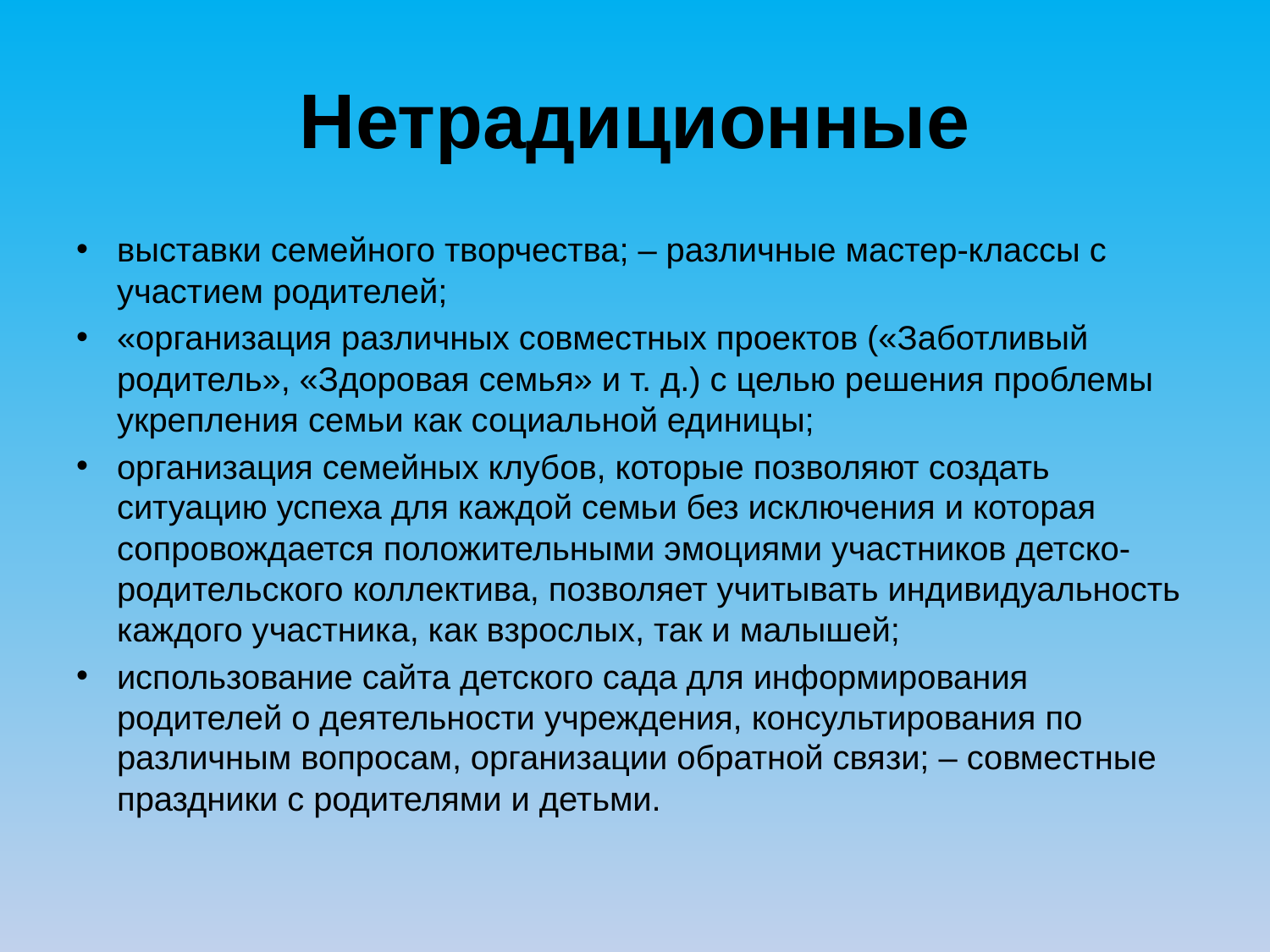

# Нетрадиционные
выставки семейного творчества; ‒ различные мастер-классы с участием родителей;
«организация различных совместных проектов («Заботливый родитель», «Здоровая семья» и т. д.) с целью решения проблемы укрепления семьи как социальной единицы;
организация семейных клубов, которые позволяют создать ситуацию успеха для каждой семьи без исключения и которая сопровождается положительными эмоциями участников детско-родительского коллектива, позволяет учитывать индивидуальность каждого участника, как взрослых, так и малышей;
использование сайта детского сада для информирования родителей о деятельности учреждения, консультирования по различным вопросам, организации обратной связи; ‒ совместные праздники с родителями и детьми.